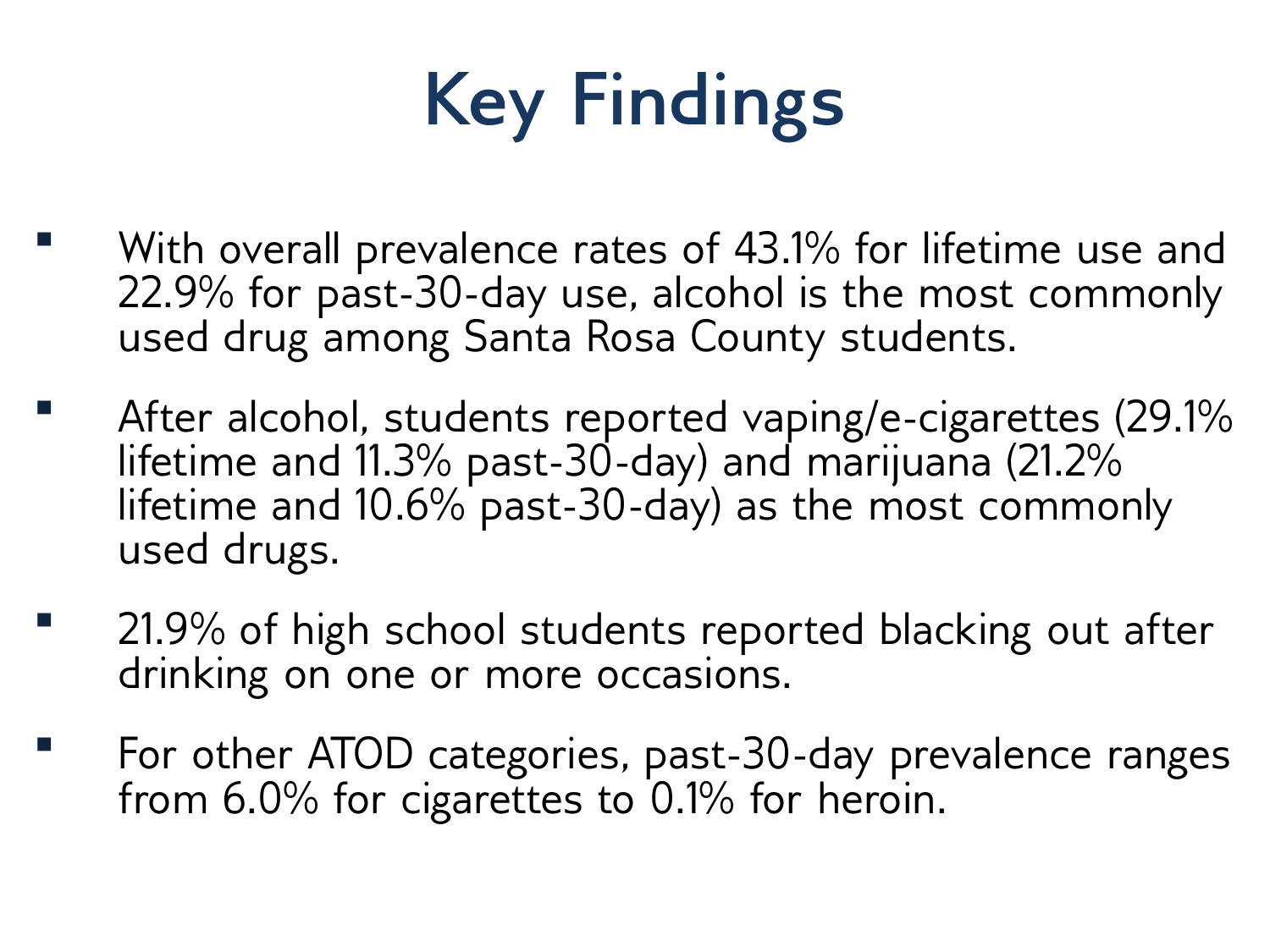

Key Findings
With overall prevalence rates of 43.1% for lifetime use and 22.9% for past-30-day use, alcohol is the most commonly used drug among Santa Rosa County students.
After alcohol, students reported vaping/e-cigarettes (29.1% lifetime and 11.3% past-30-day) and marijuana (21.2% lifetime and 10.6% past-30-day) as the most commonly used drugs.
21.9% of high school students reported blacking out after drinking on one or more occasions.
For other ATOD categories, past-30-day prevalence ranges from 6.0% for cigarettes to 0.1% for heroin.